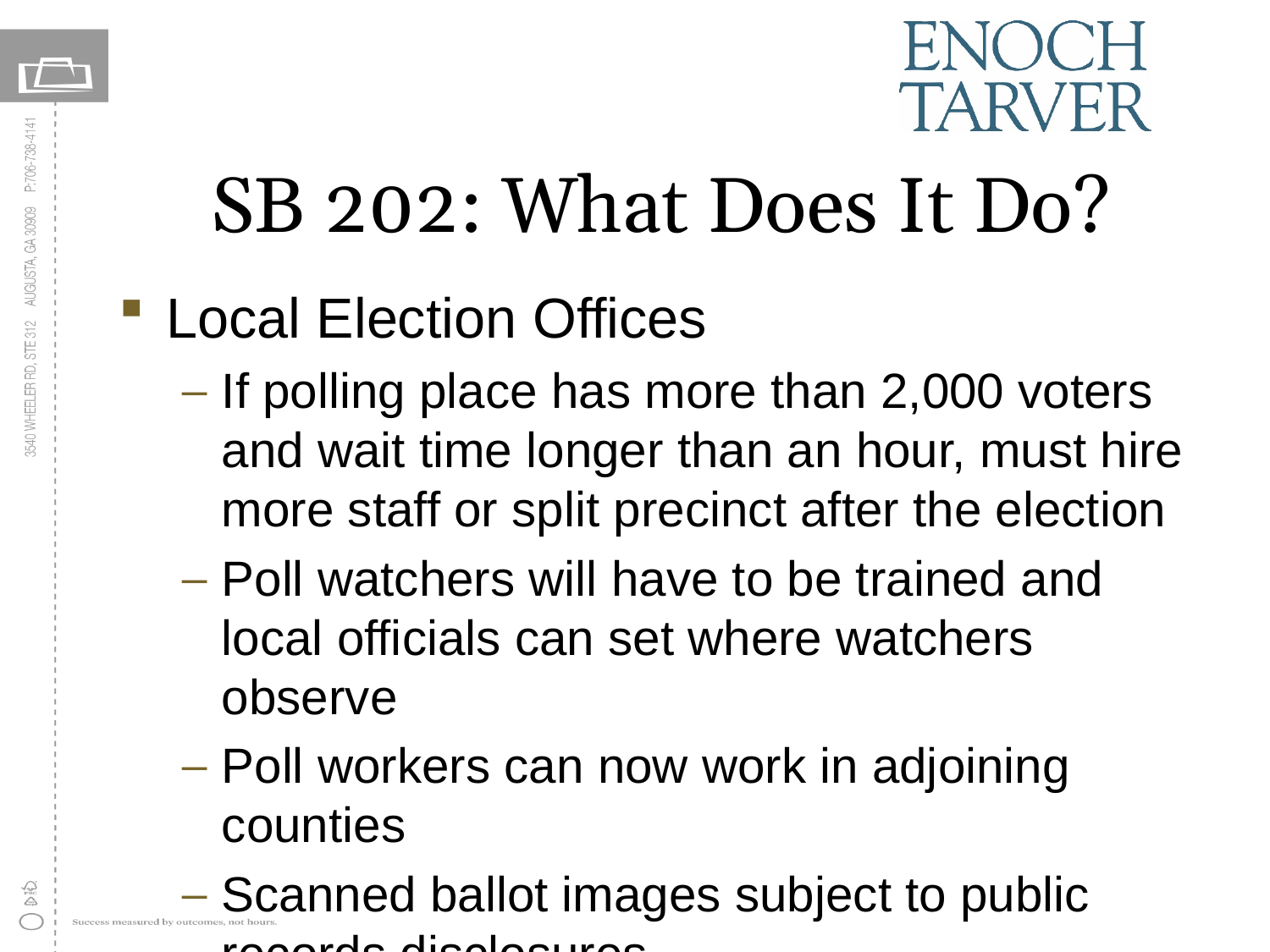

# SB 202: What Does It Do?
Local Election Offices
If polling place has more than 2,000 voters and wait time longer than an hour, must hire more staff or split precinct after the election
Poll watchers will have to be trained and local officials can set where watchers observe
Poll workers can now work in adjoining counties
Scanned ballot images subject to public records disclosures